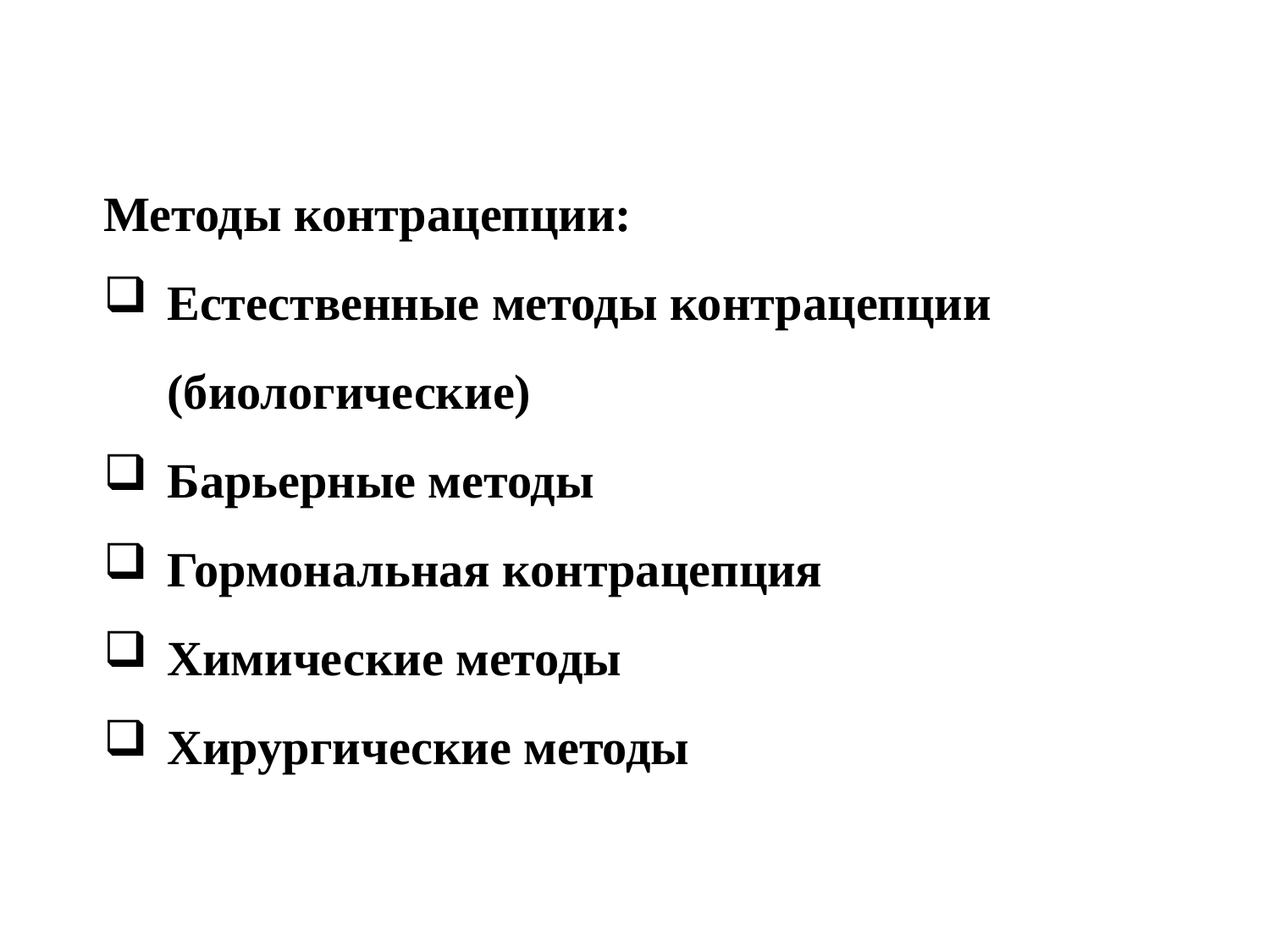

Методы контрацепции:
Естественные методы контрацепции (биологические)
Барьерные методы
Гормональная контрацепция
Химические методы
Хирургические методы